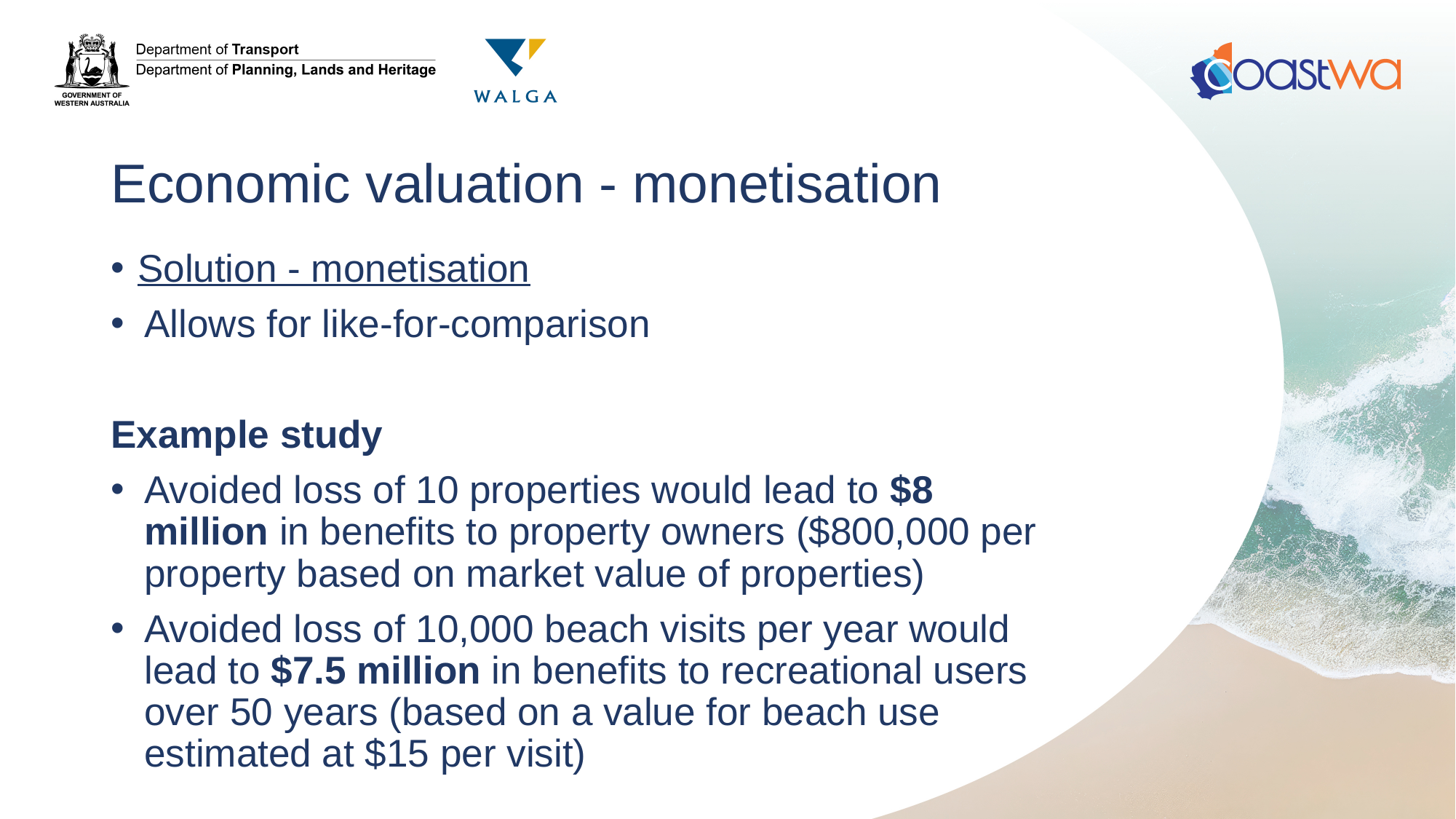

# Economic valuation - monetisation
Solution - monetisation
Allows for like-for-comparison

Example study
Avoided loss of 10 properties would lead to $8 million in benefits to property owners ($800,000 per property based on market value of properties)
Avoided loss of 10,000 beach visits per year would lead to $7.5 million in benefits to recreational users over 50 years (based on a value for beach use estimated at $15 per visit)